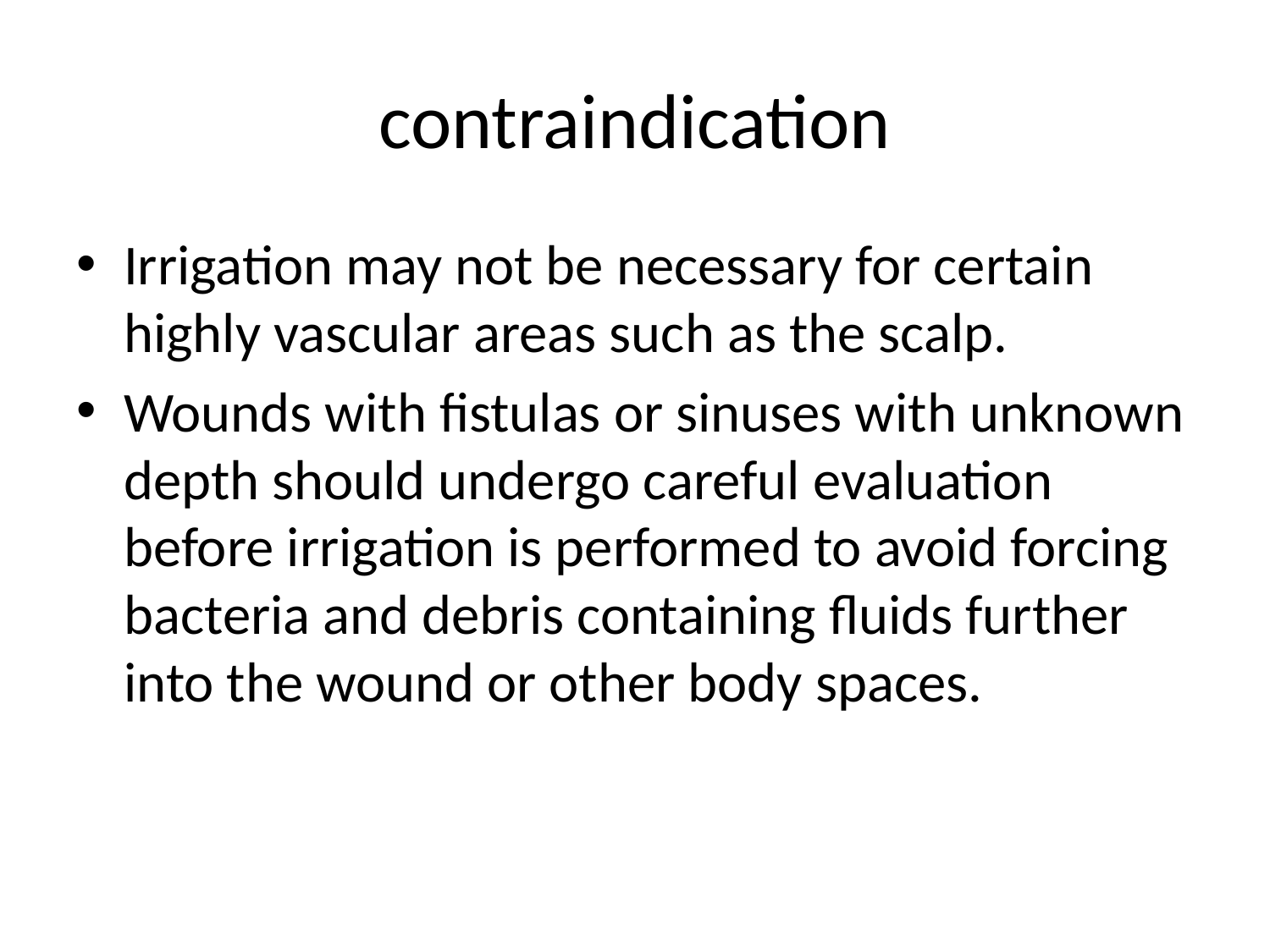

# contraindication
Irrigation may not be necessary for certain highly vascular areas such as the scalp.
Wounds with fistulas or sinuses with unknown depth should undergo careful evaluation before irrigation is performed to avoid forcing bacteria and debris containing fluids further into the wound or other body spaces.